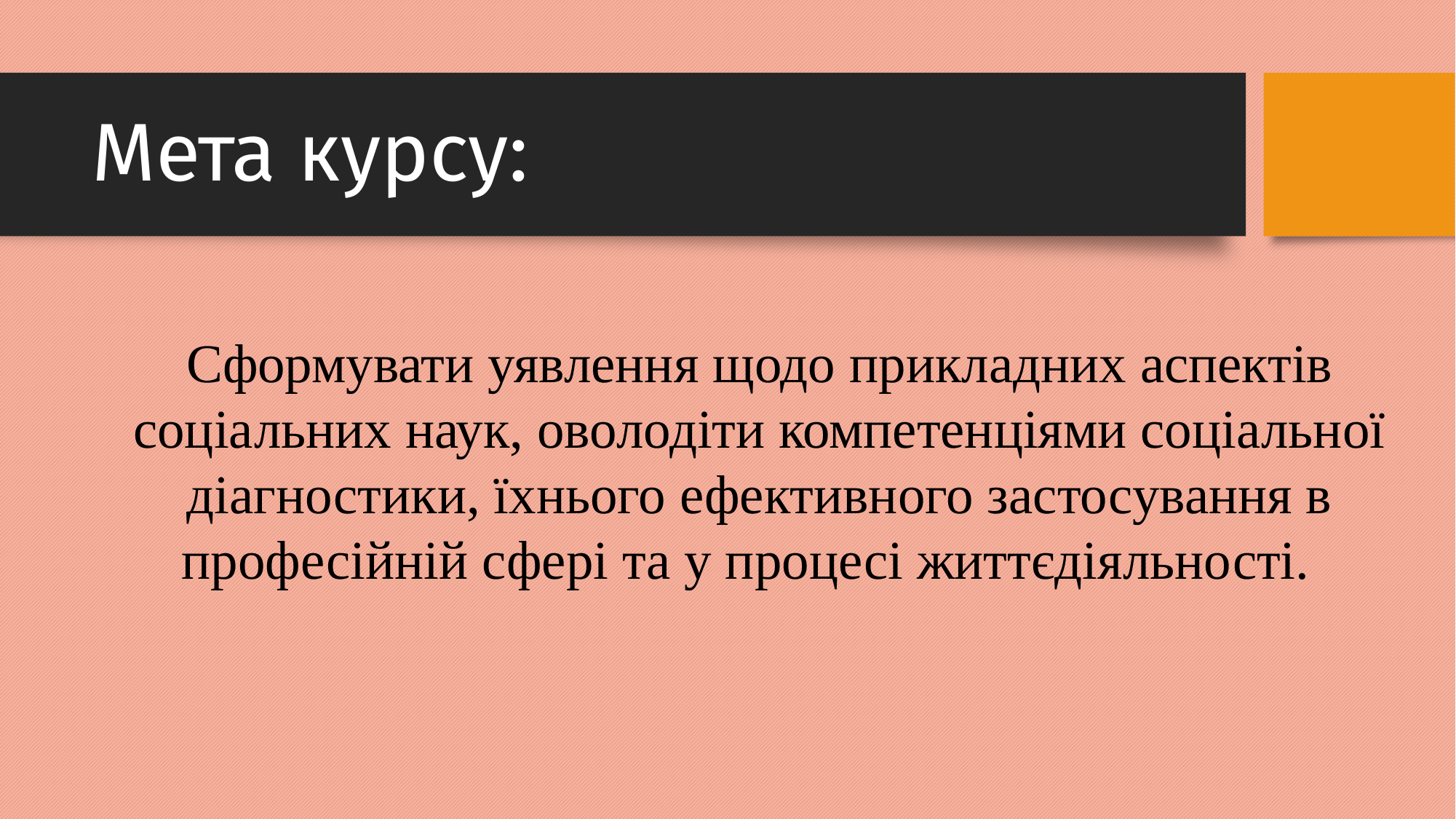

# Мета курсу:
Сформувати уявлення щодо прикладних аспектів соціальних наук, оволодіти компетенціями соціальної діагностики, їхнього ефективного застосування в професійній сфері та у процесі життєдіяльності.